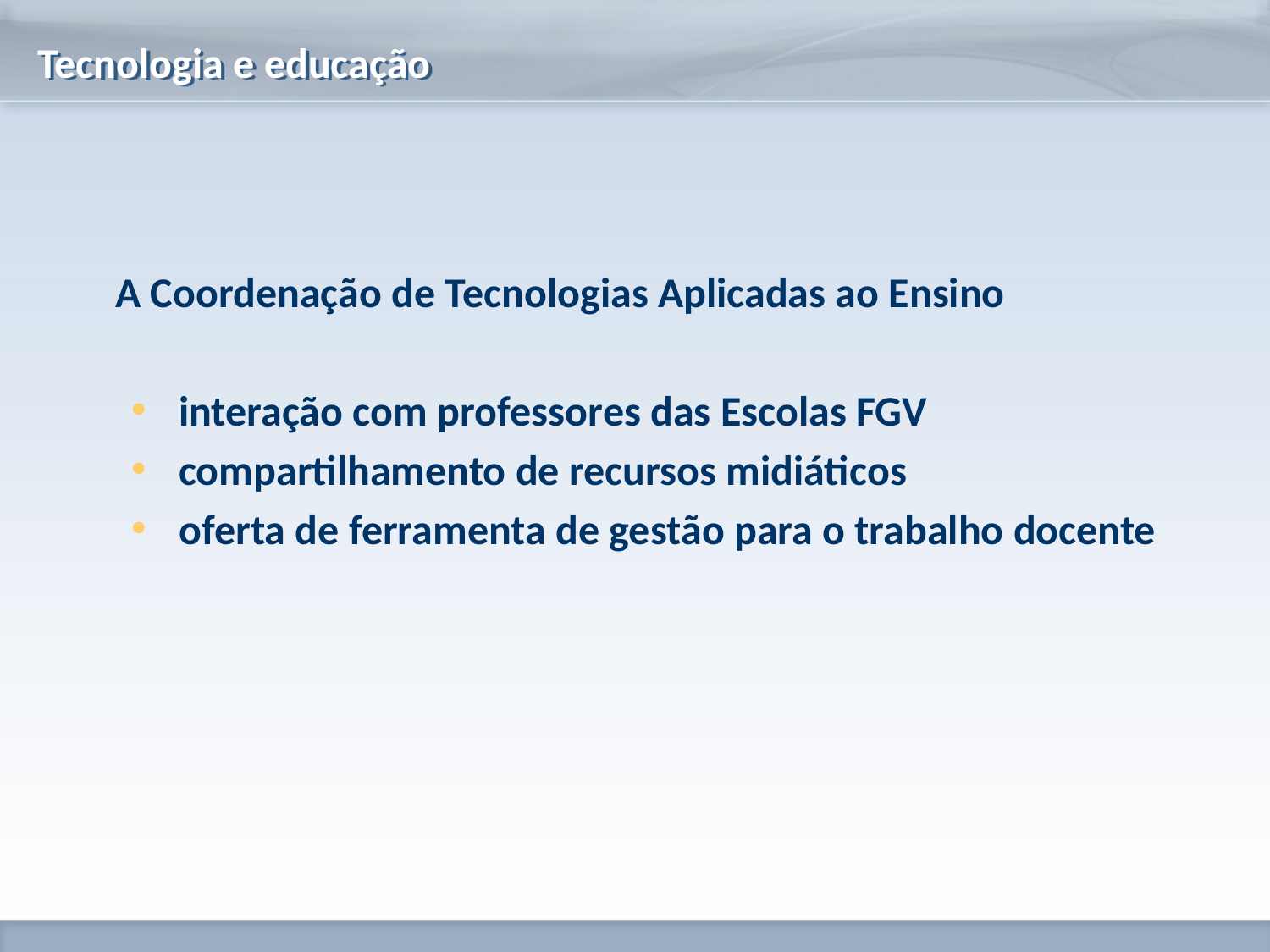

Tecnologia e educação
	A Coordenação de Tecnologias Aplicadas ao Ensino

interação com professores das Escolas FGV
compartilhamento de recursos midiáticos
oferta de ferramenta de gestão para o trabalho docente